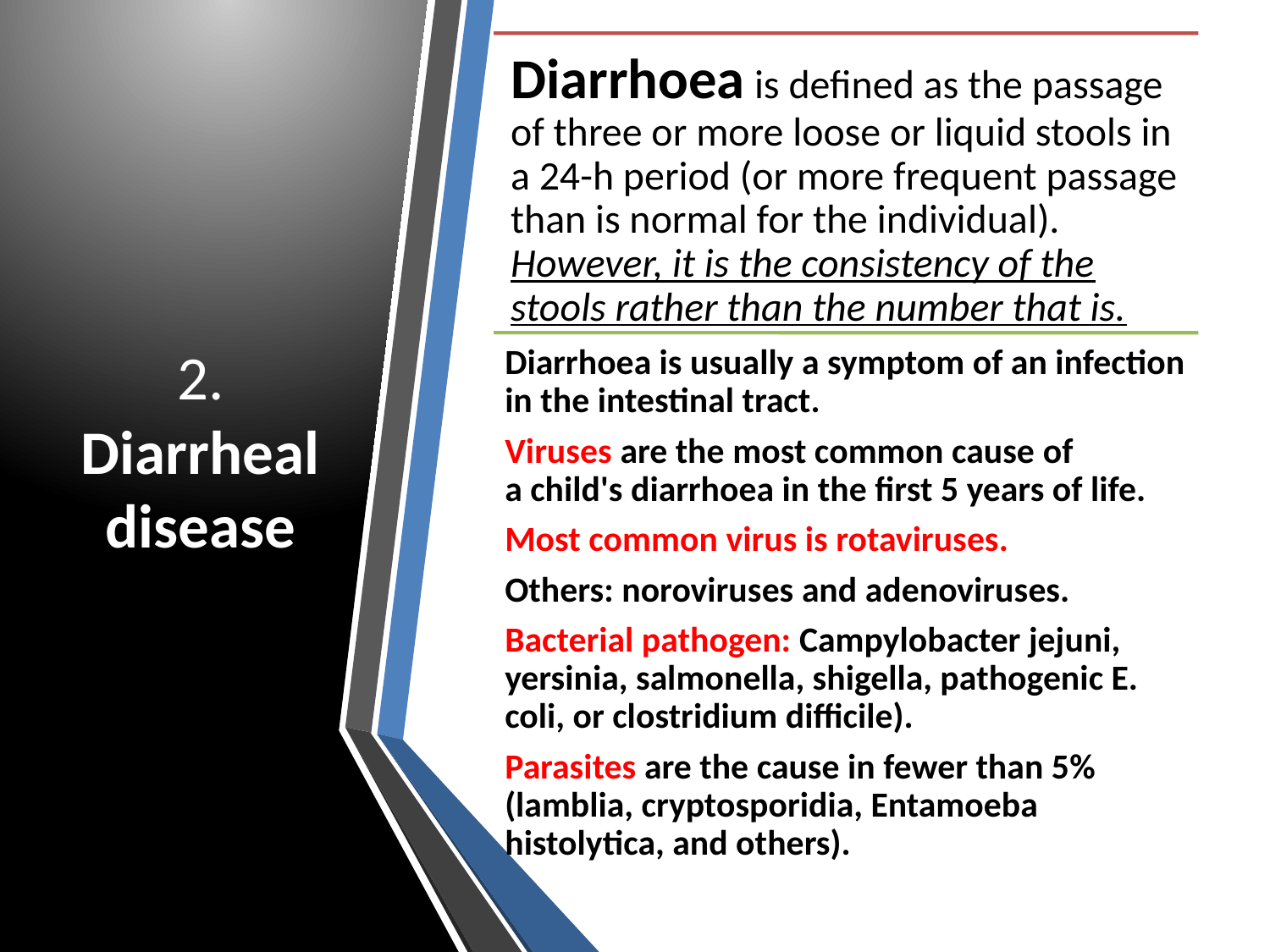

Diarrhoea is defined as the passage of three or more loose or liquid stools in a 24-h period (or more frequent passage than is normal for the individual). However, it is the consistency of the stools rather than the number that is.
Diarrhoea is usually a symptom of an infection in the intestinal tract.
Viruses are the most common cause of a child's diarrhoea in the first 5 years of life.
Most common virus is rotaviruses.
Others: noroviruses and adenoviruses.
Bacterial pathogen: Campylobacter jejuni, yersinia, salmonella, shigella, pathogenic E. coli, or clostridium difficile).
Parasites are the cause in fewer than 5% (lamblia, cryptosporidia, Entamoeba histolytica, and others).
# 2. Diarrheal disease